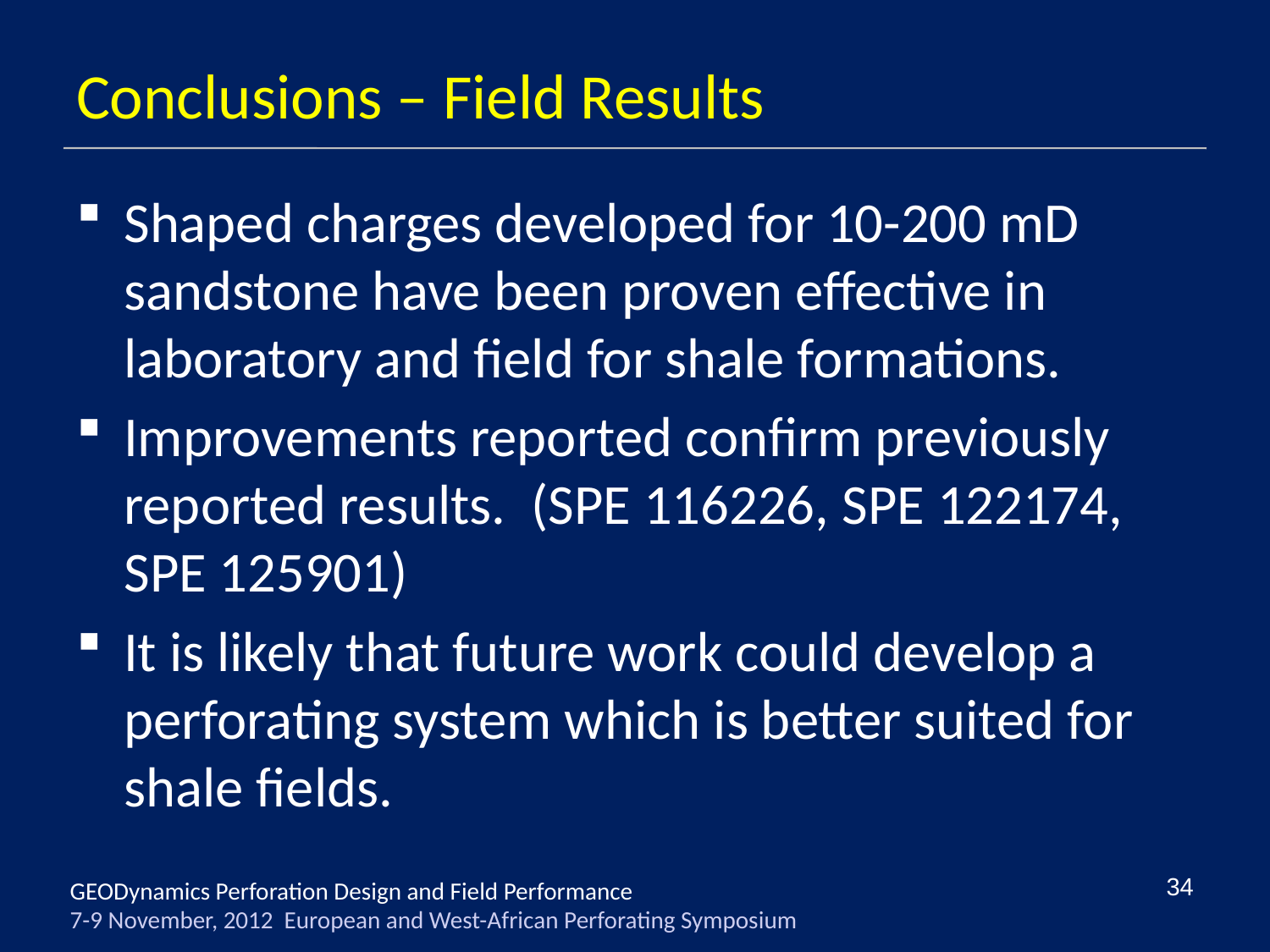

# Conclusions – Field Results
Shaped charges developed for 10-200 mD sandstone have been proven effective in laboratory and field for shale formations.
Improvements reported confirm previously reported results.  (SPE 116226, SPE 122174, SPE 125901)
It is likely that future work could develop a perforating system which is better suited for shale fields.
34